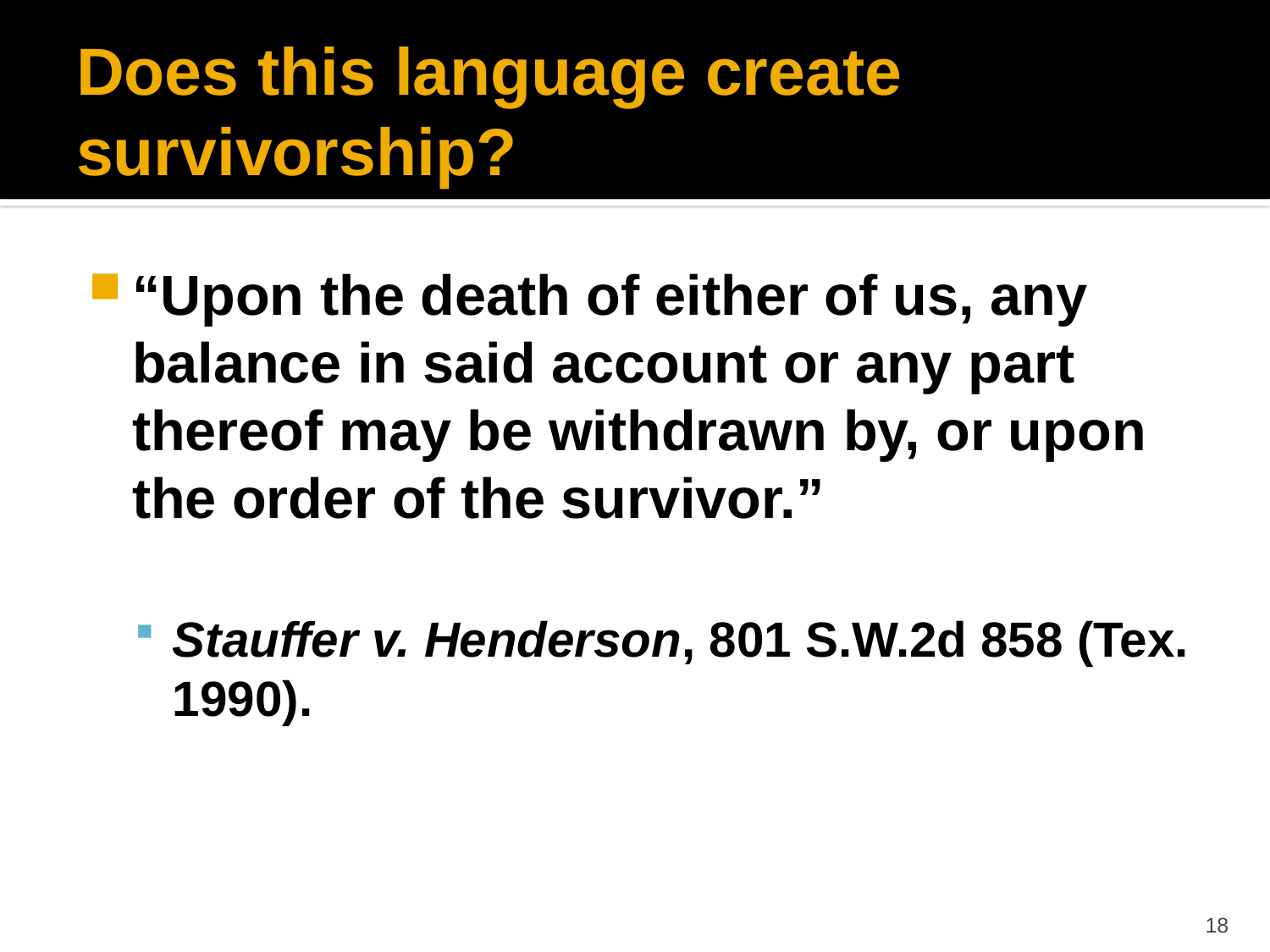

# Does this language create survivorship?
“Upon the death of either of us, any balance in said account or any part thereof may be withdrawn by, or upon the order of the survivor.”

Stauffer v. Henderson, 801 S.W.2d 858 (Tex. 1990).
18